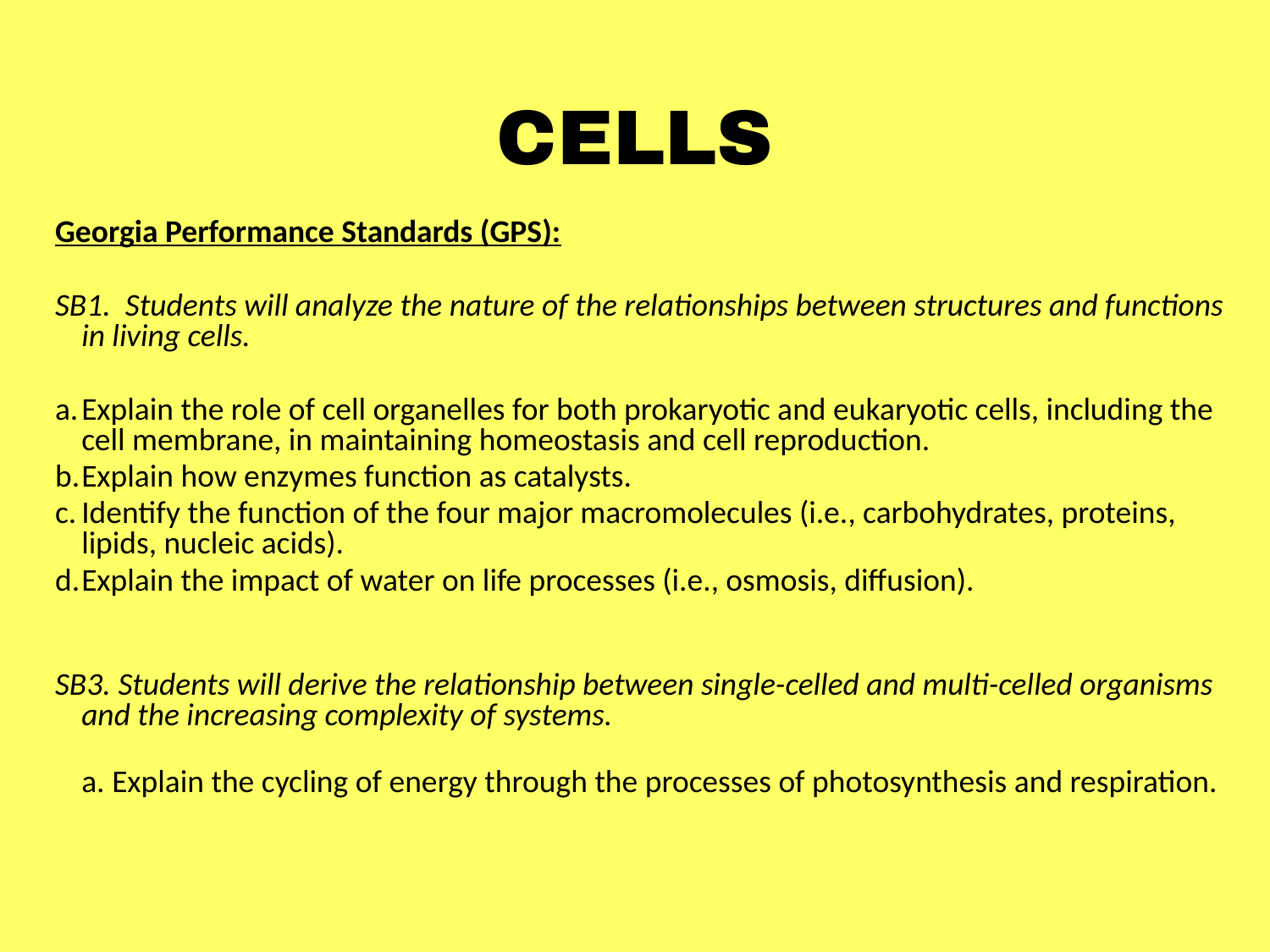

# CELLS
Georgia Performance Standards (GPS):

SB1.  Students will analyze the nature of the relationships between structures and functions in living cells.

Explain the role of cell organelles for both prokaryotic and eukaryotic cells, including the cell membrane, in maintaining homeostasis and cell reproduction.
Explain how enzymes function as catalysts.
Identify the function of the four major macromolecules (i.e., carbohydrates, proteins, lipids, nucleic acids).
Explain the impact of water on life processes (i.e., osmosis, diffusion).

SB3. Students will derive the relationship between single-celled and multi-celled organisms and the increasing complexity of systems.
a. Explain the cycling of energy through the processes of photosynthesis and respiration.